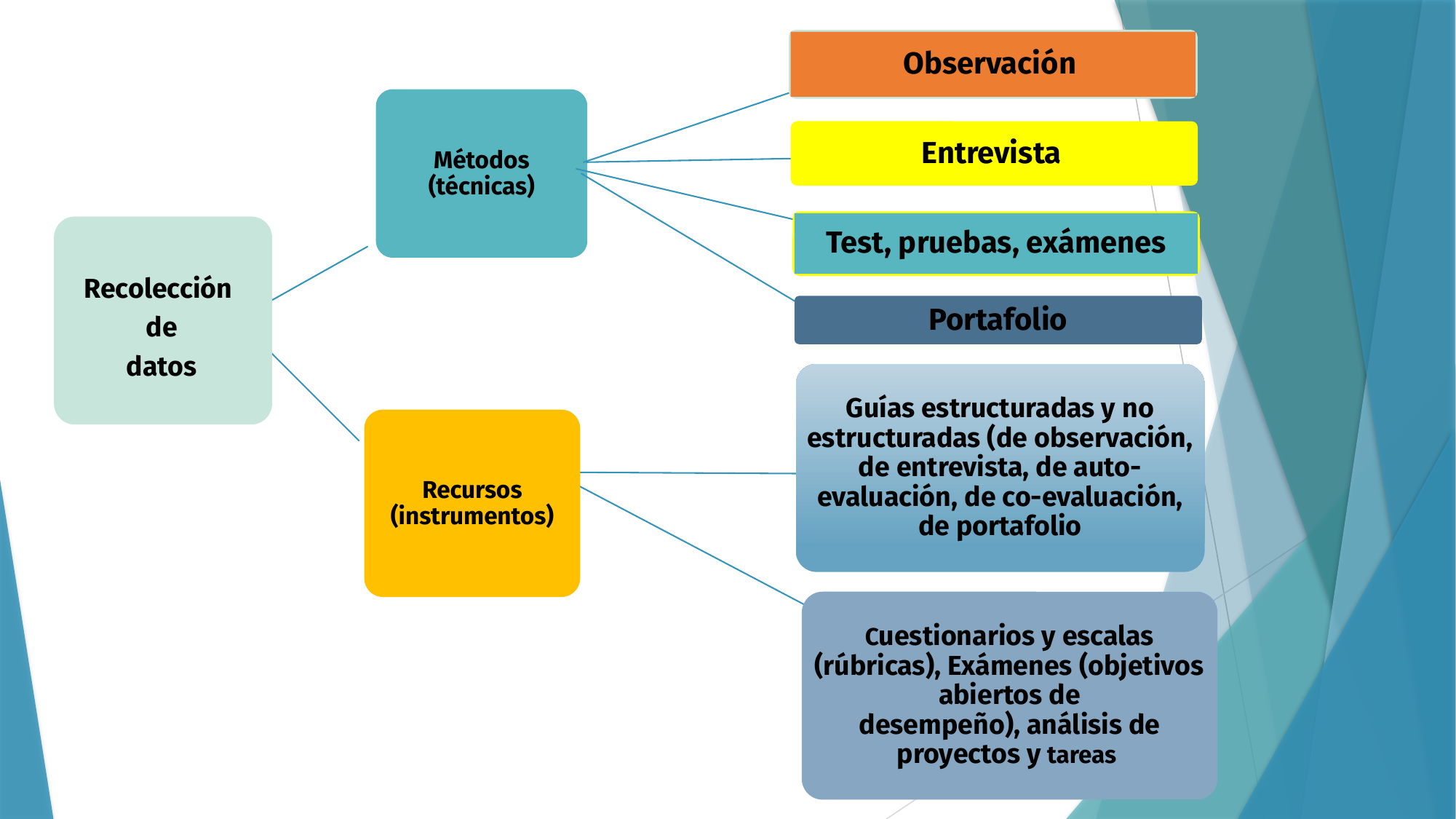

Observación

Métodos (técnicas)

Entrevista

Test, pruebas, exámenes

Recolección
de
 datos

Portafolio

Guías estructuradas y no estructuradas (de observación, de entrevista, de auto-evaluación, de co-evaluación, de portafolio

Recursos (instrumentos)

Cuestionarios y escalas (rúbricas), Exámenes (objetivos abiertos de desempeño), análisis de proyectos y tareas